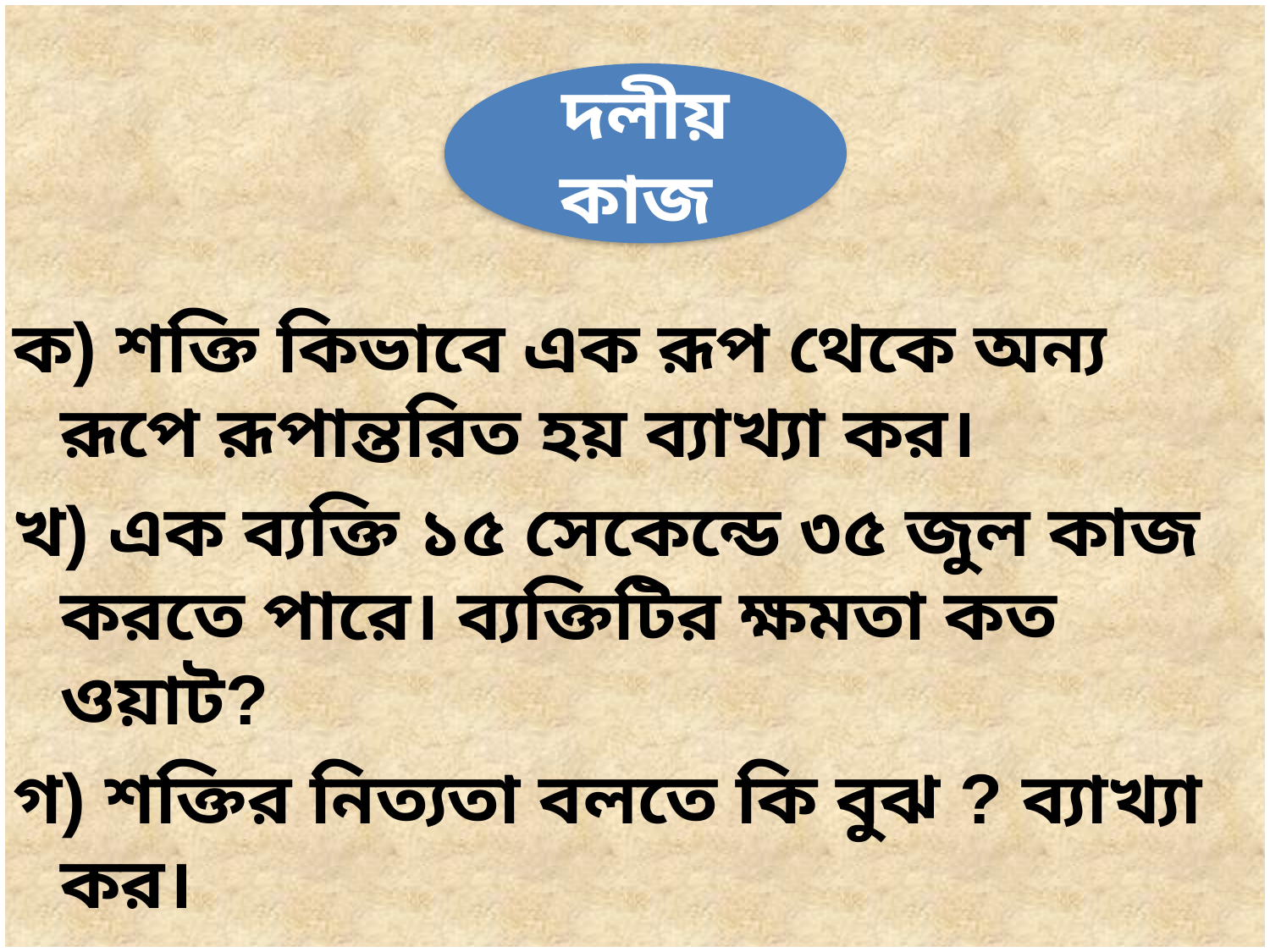

ক) শক্তি কিভাবে এক রূপ থেকে অন্য রূপে রূপান্তরিত হয় ব্যাখ্যা কর।
খ) এক ব্যক্তি ১৫ সেকেন্ডে ৩৫ জুল কাজ করতে পারে। ব্যক্তিটির ক্ষমতা কত ওয়াট?
গ) শক্তির নিত্যতা বলতে কি বুঝ ? ব্যাখ্যা কর।

দলীয় কাজ